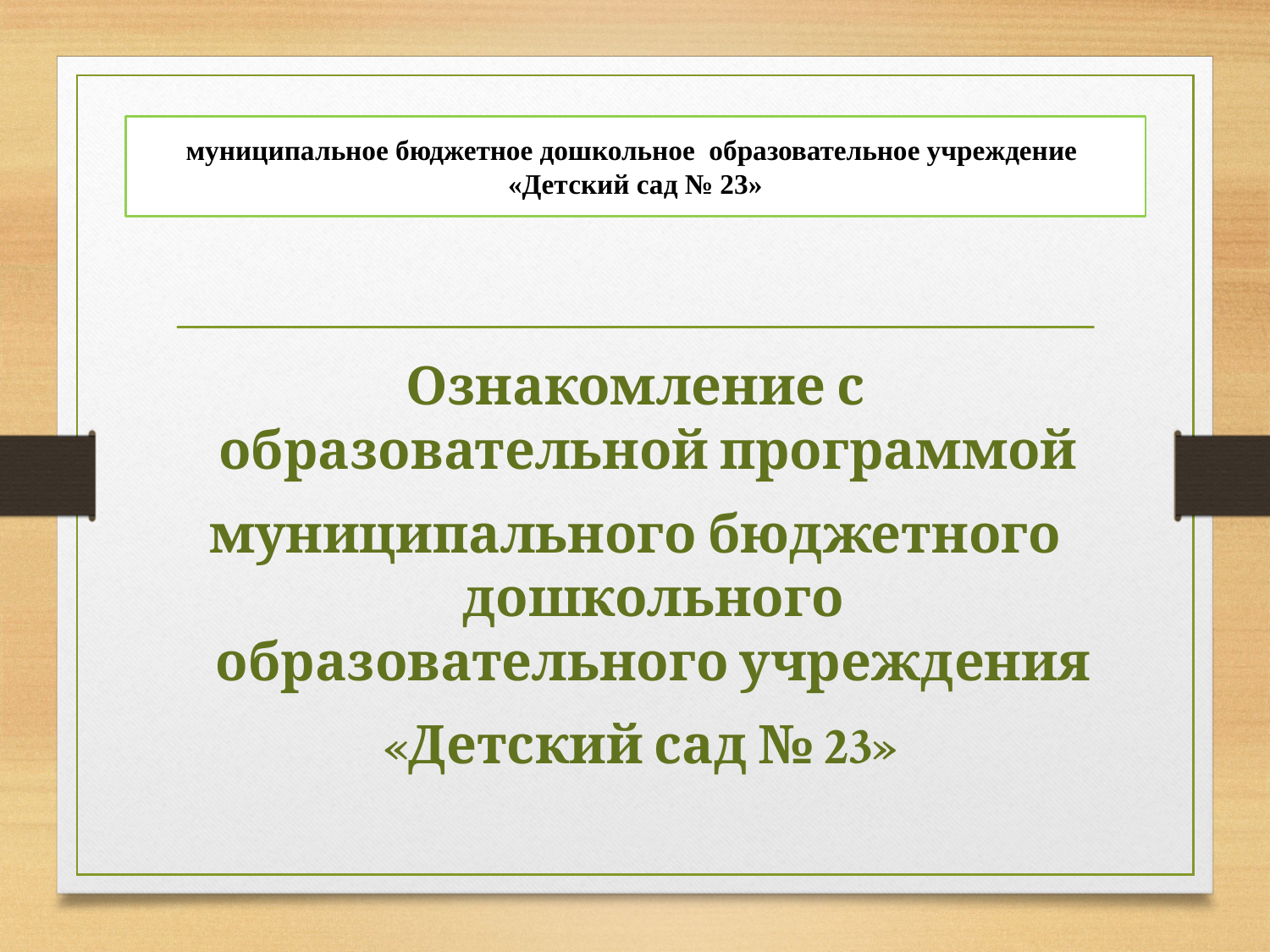

# муниципальное бюджетное дошкольное  образовательное учреждение «Детский сад № 23»
Ознакомление с образовательной программой
муниципального бюджетного дошкольного образовательного учреждения
 «Детский сад № 23»